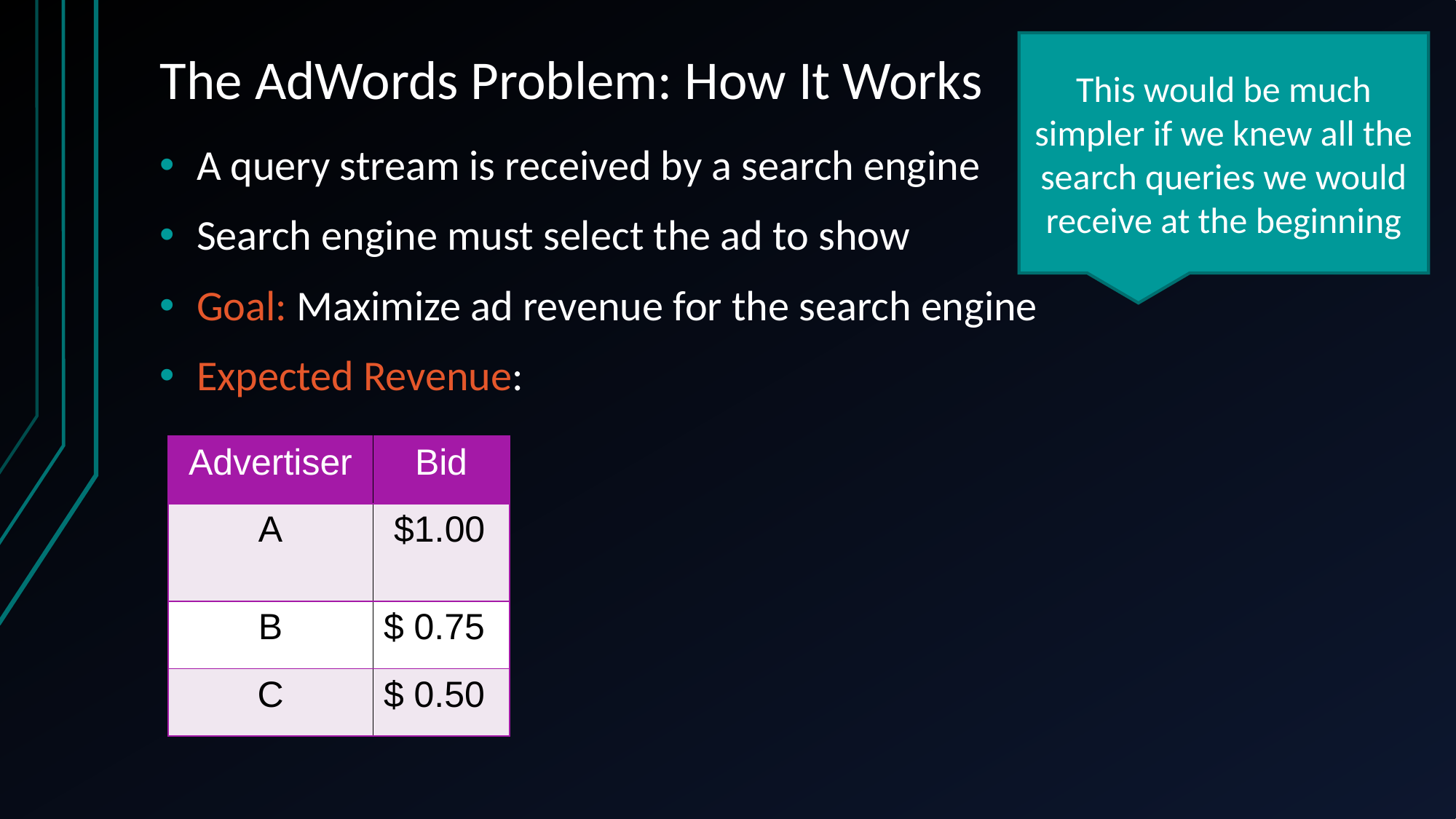

# The AdWords Problem: How It Works
This would be much simpler if we knew all the search queries we would receive at the beginning
A query stream is received by a search engine
Search engine must select the ad to show
Goal: Maximize ad revenue for the search engine
Expected Revenue:

| Advertiser | Bid |
| --- | --- |
| A | $1.00 |
| B | $ 0.75 |
| C | $ 0.50 |